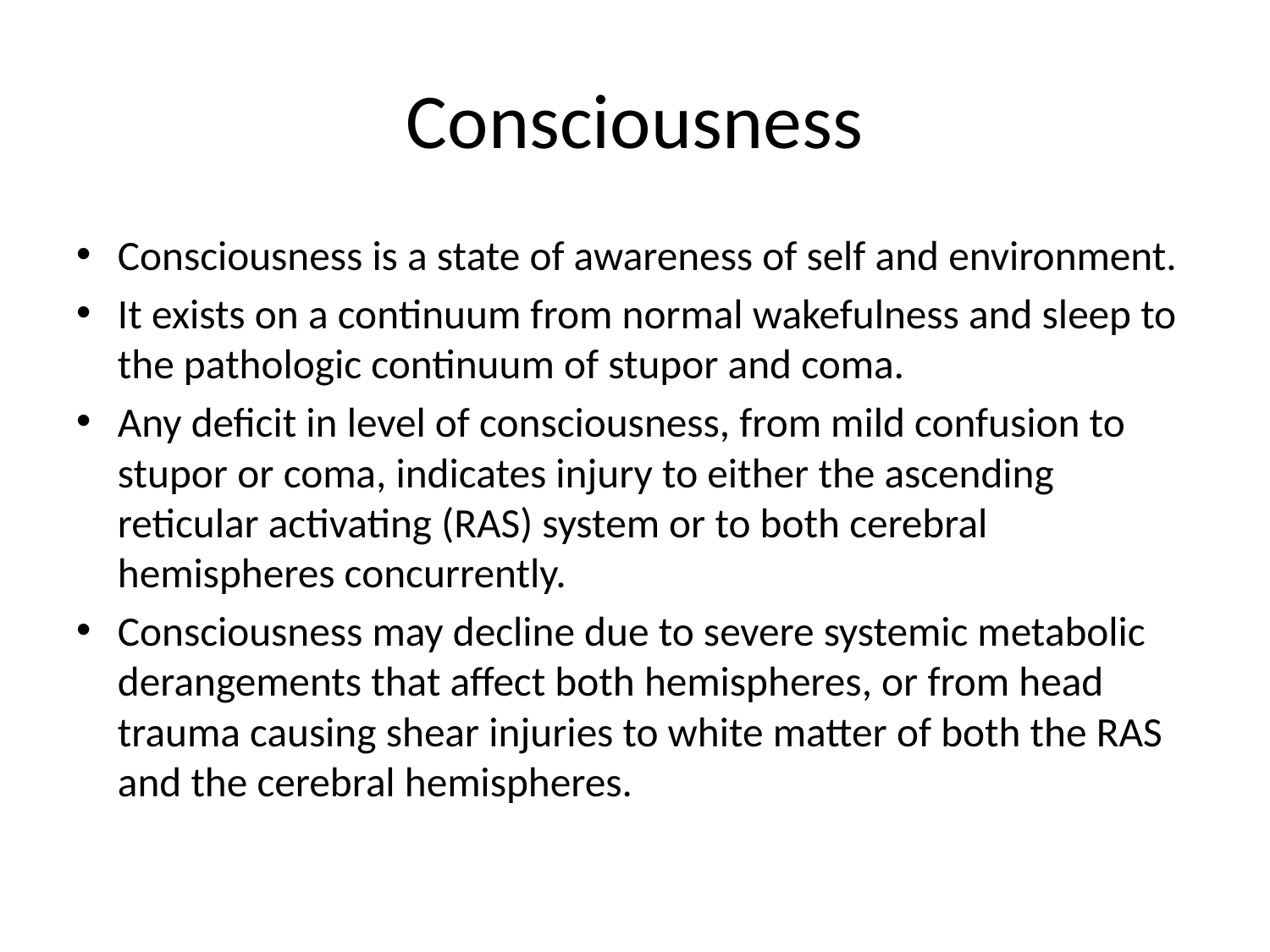

# Consciousness
Consciousness is a state of awareness of self and environment.
It exists on a continuum from normal wakefulness and sleep to the pathologic continuum of stupor and coma.
Any deficit in level of consciousness, from mild confusion to stupor or coma, indicates injury to either the ascending reticular activating (RAS) system or to both cerebral hemispheres concurrently.
Consciousness may decline due to severe systemic metabolic derangements that affect both hemispheres, or from head trauma causing shear injuries to white matter of both the RAS and the cerebral hemispheres.